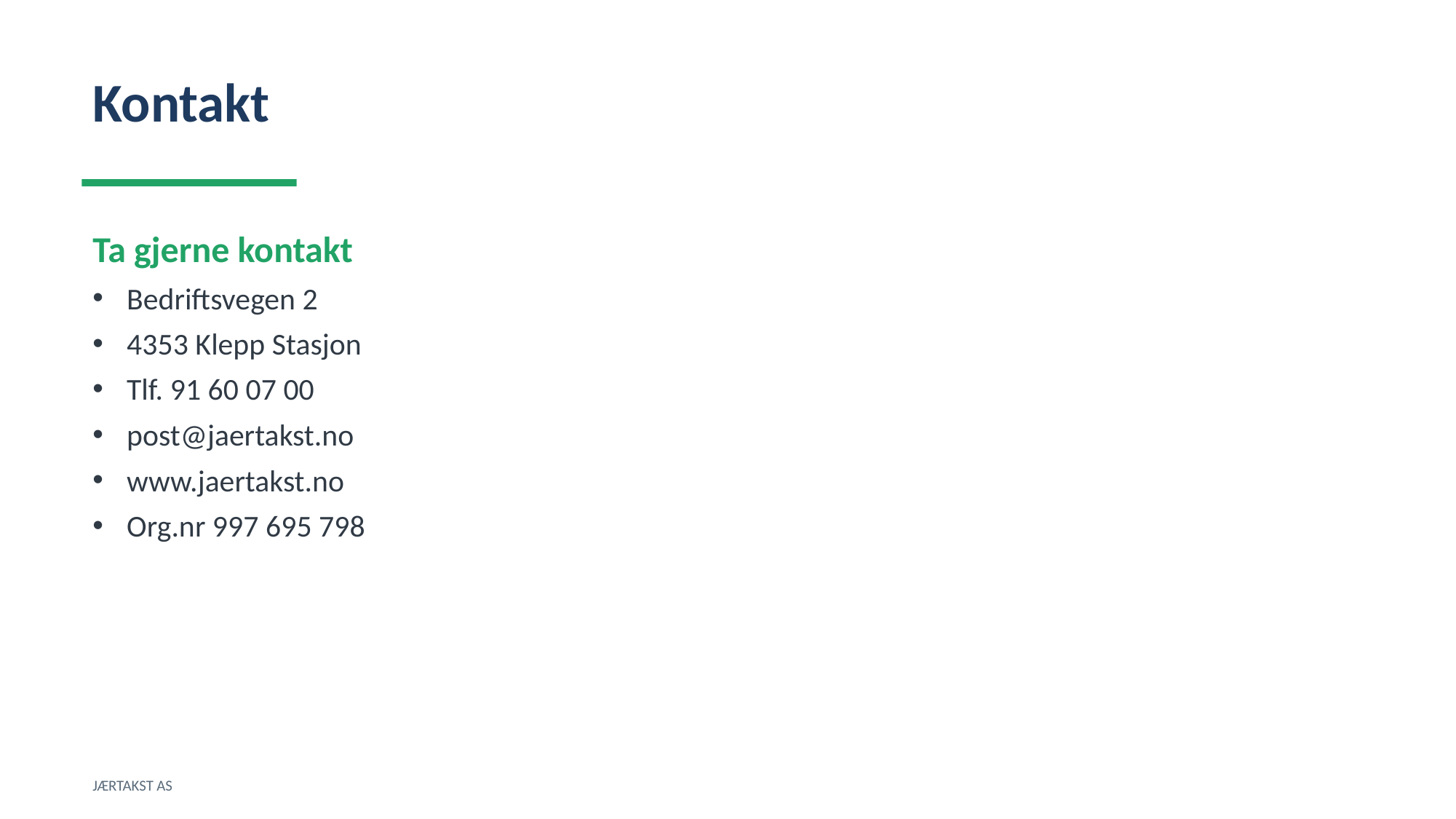

Kontakt

Ta gjerne kontakt
Bedriftsvegen 2
4353 Klepp Stasjon
Tlf. 91 60 07 00
post@jaertakst.no
www.jaertakst.no
Org.nr 997 695 798
JÆRTAKST AS